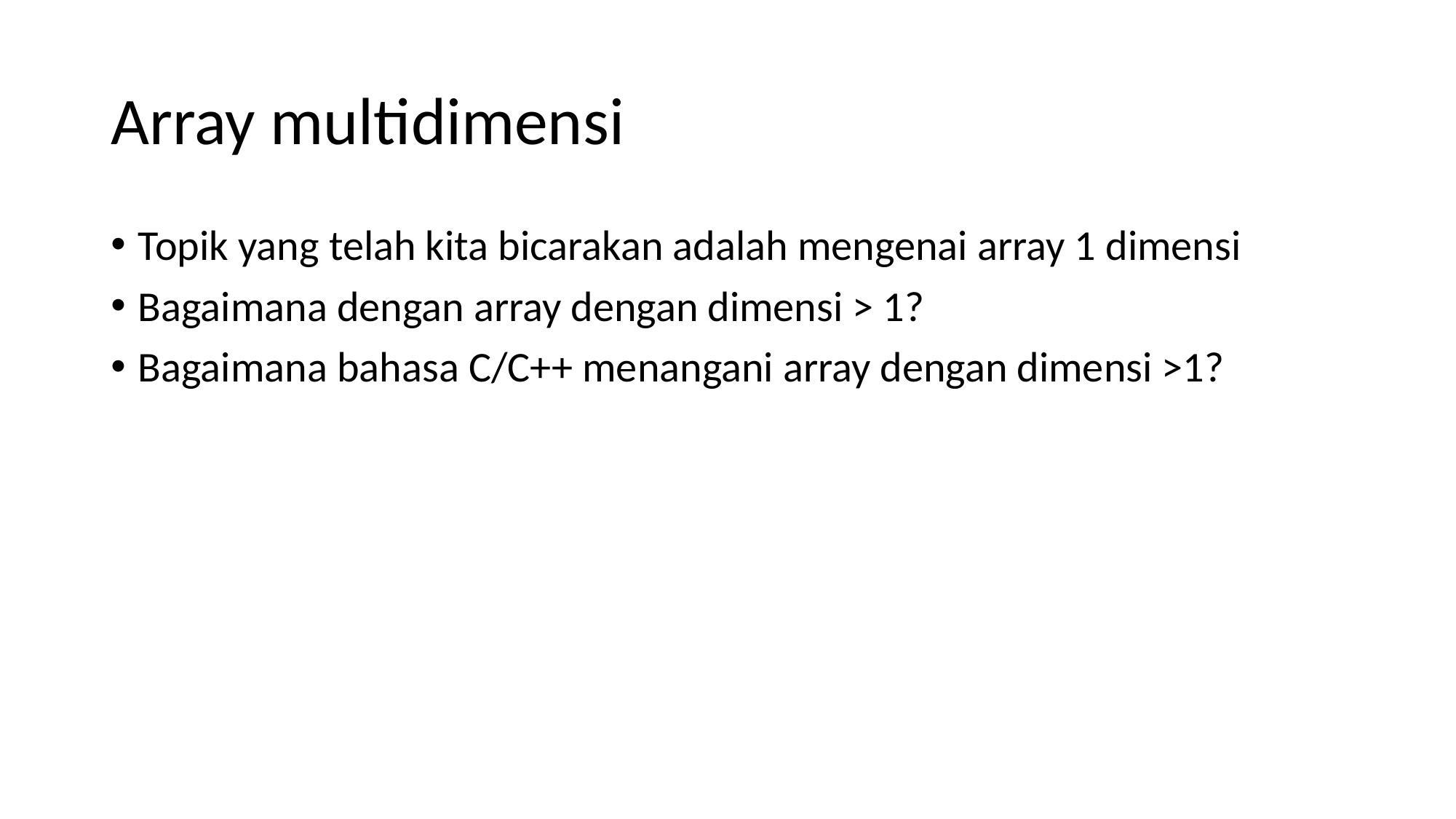

# Array multidimensi
Topik yang telah kita bicarakan adalah mengenai array 1 dimensi
Bagaimana dengan array dengan dimensi > 1?
Bagaimana bahasa C/C++ menangani array dengan dimensi >1?